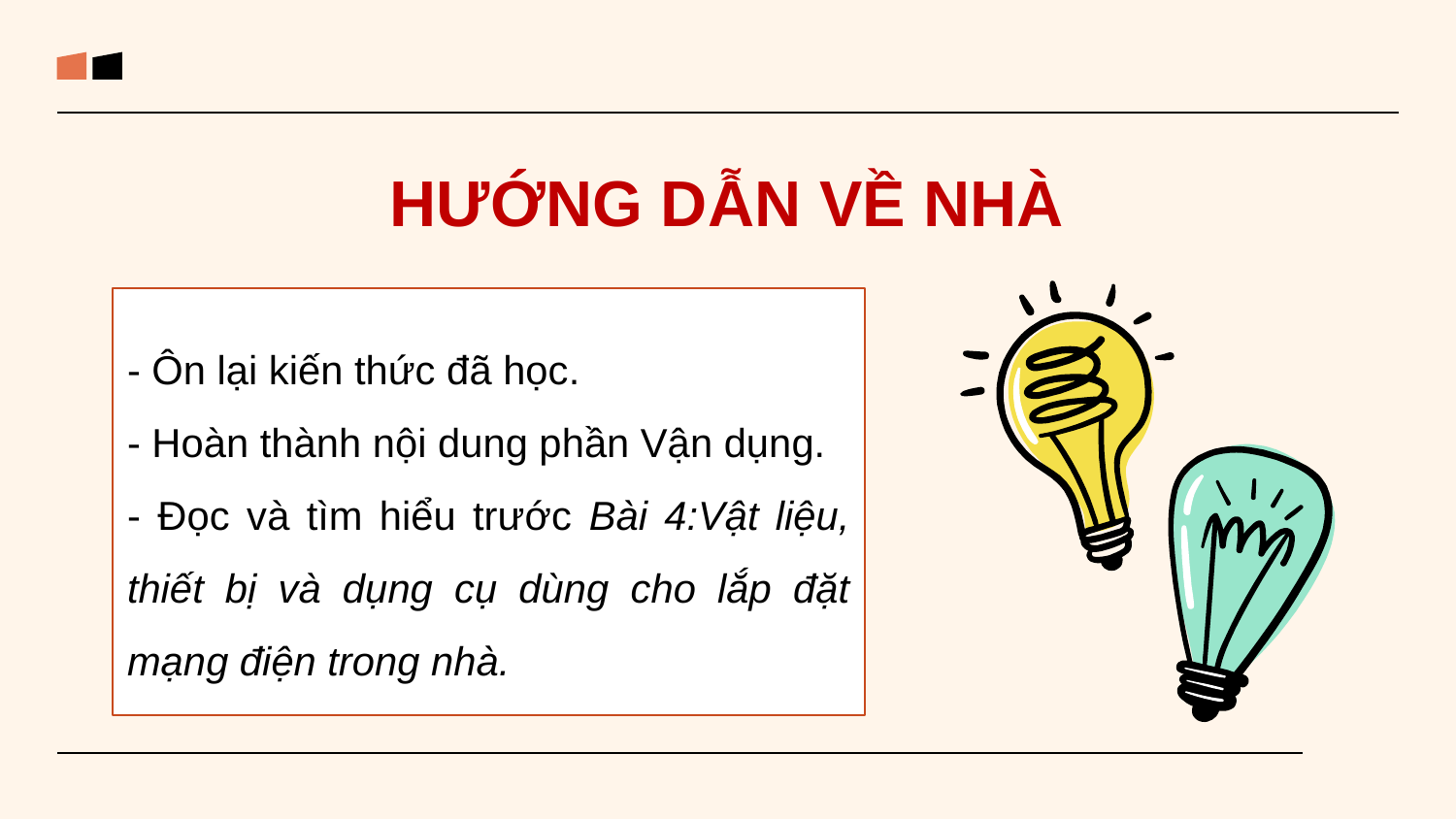

# HƯỚNG DẪN VỀ NHÀ

- Ôn lại kiến thức đã học.
- Hoàn thành nội dung phần Vận dụng.
- Đọc và tìm hiểu trước Bài 4:Vật liệu, thiết bị và dụng cụ dùng cho lắp đặt mạng điện trong nhà.